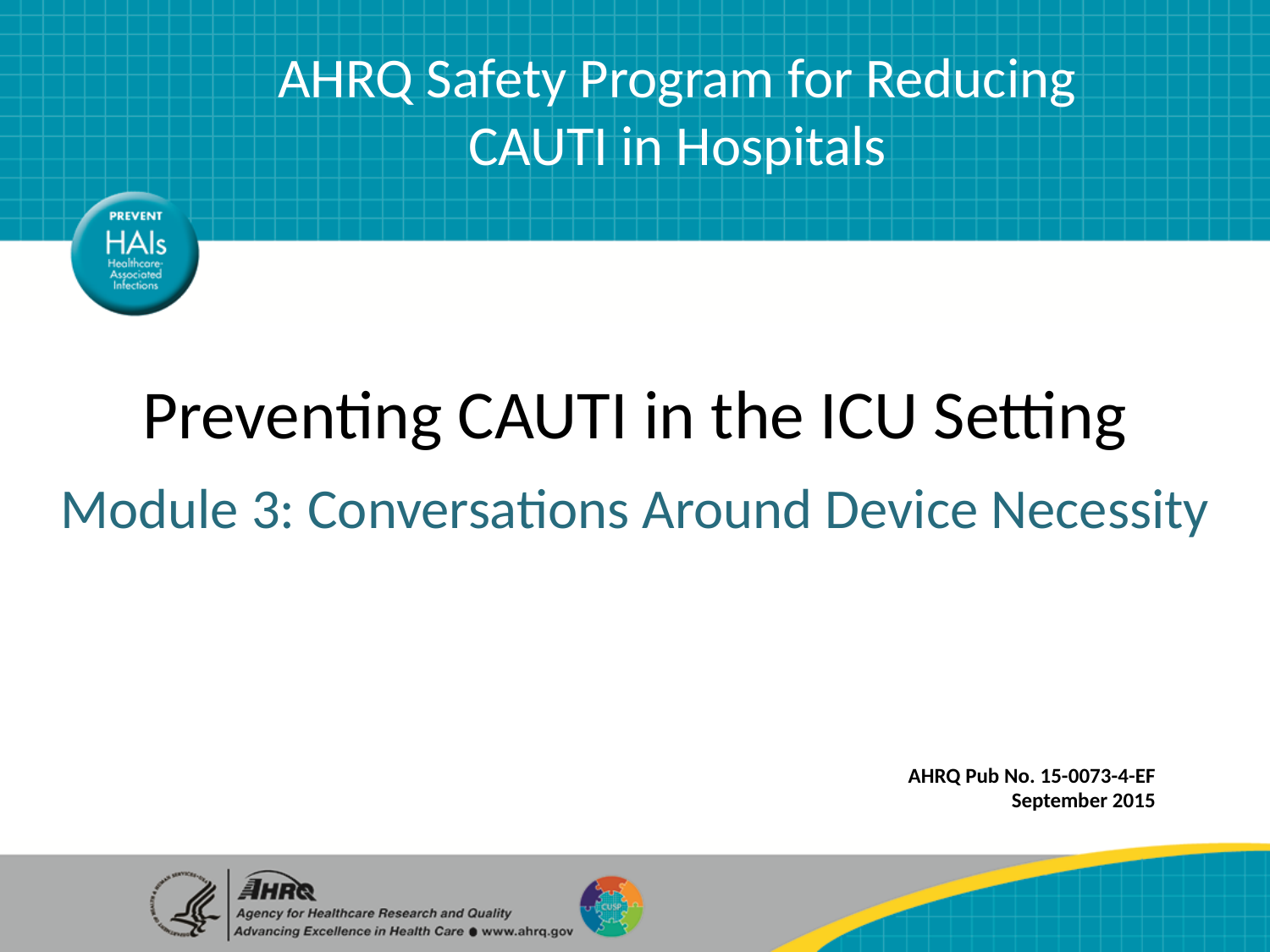

AHRQ Safety Program for Reducing CAUTI in Hospitals
# Preventing CAUTI in the ICU Setting
Module 3: Conversations Around Device Necessity
AHRQ Pub No. 15-0073-4-EF
September 2015